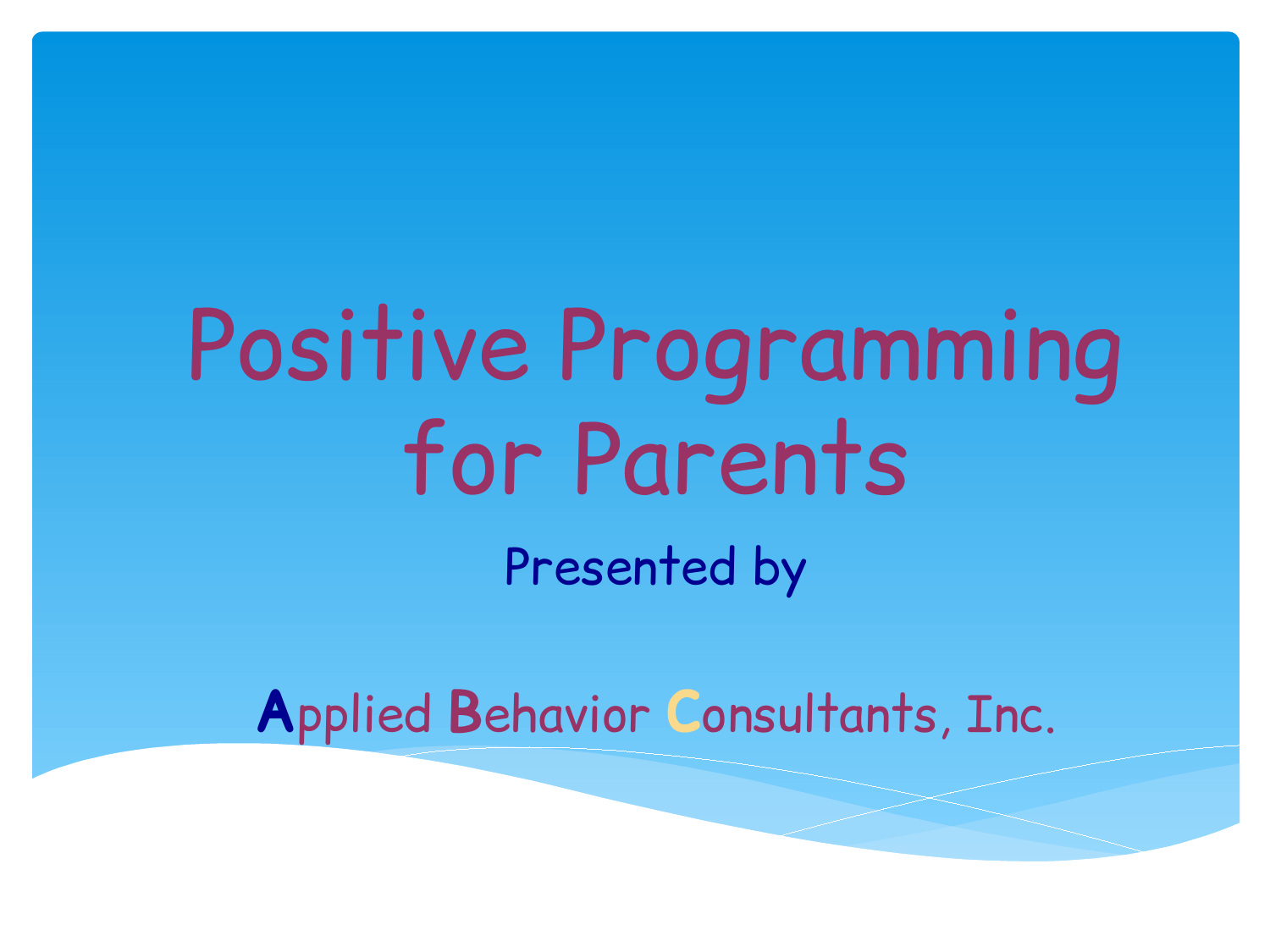

# Positive Programming for Parents
Presented by

Applied Behavior Consultants, Inc.